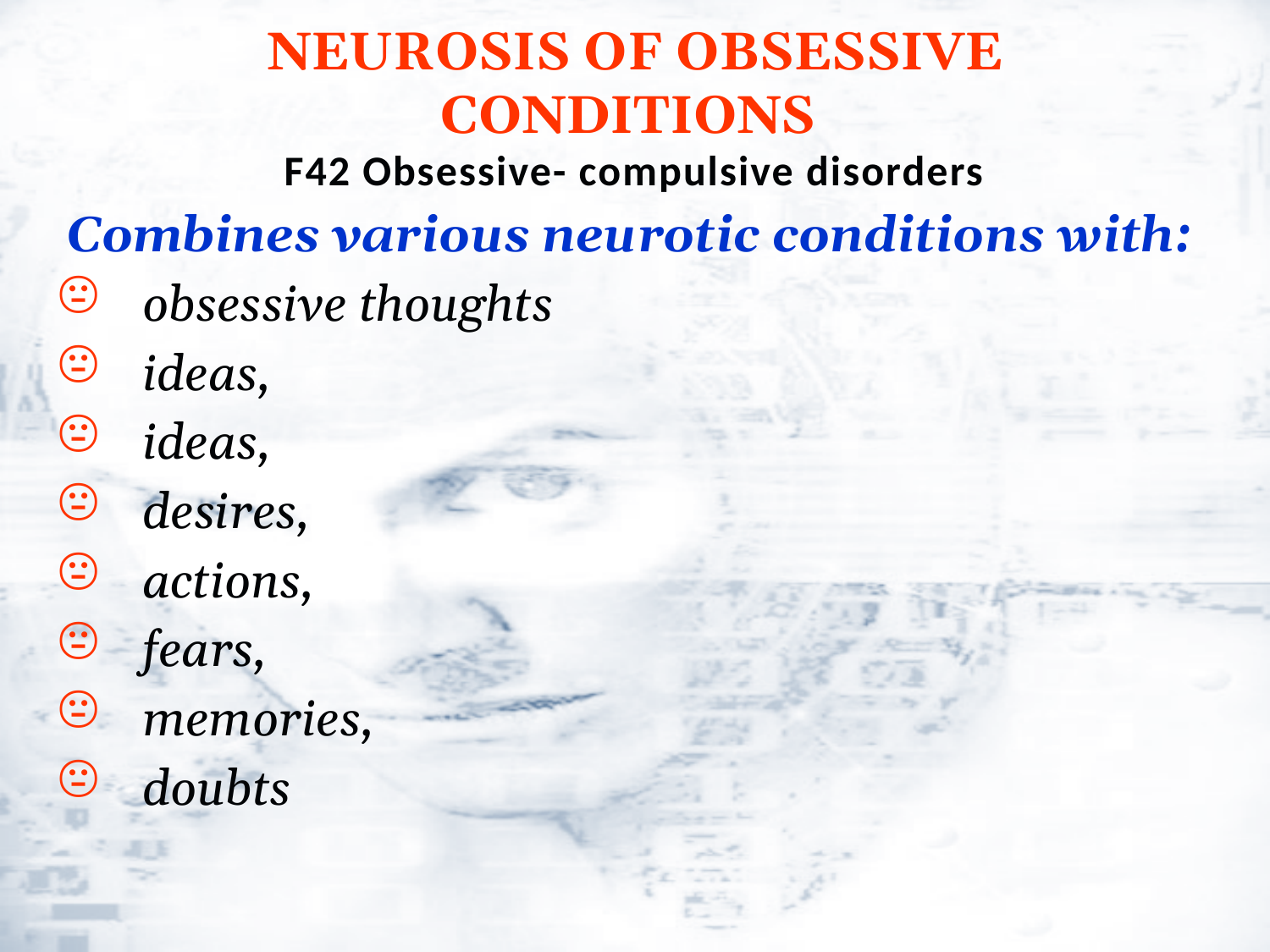

# NEUROSIS OF OBSESSIVE CONDITIONS F42 Obsessive- compulsive disorders
Combines various neurotic conditions with:
obsessive thoughts
ideas,
ideas,
desires,
actions,
fears,
memories,
doubts